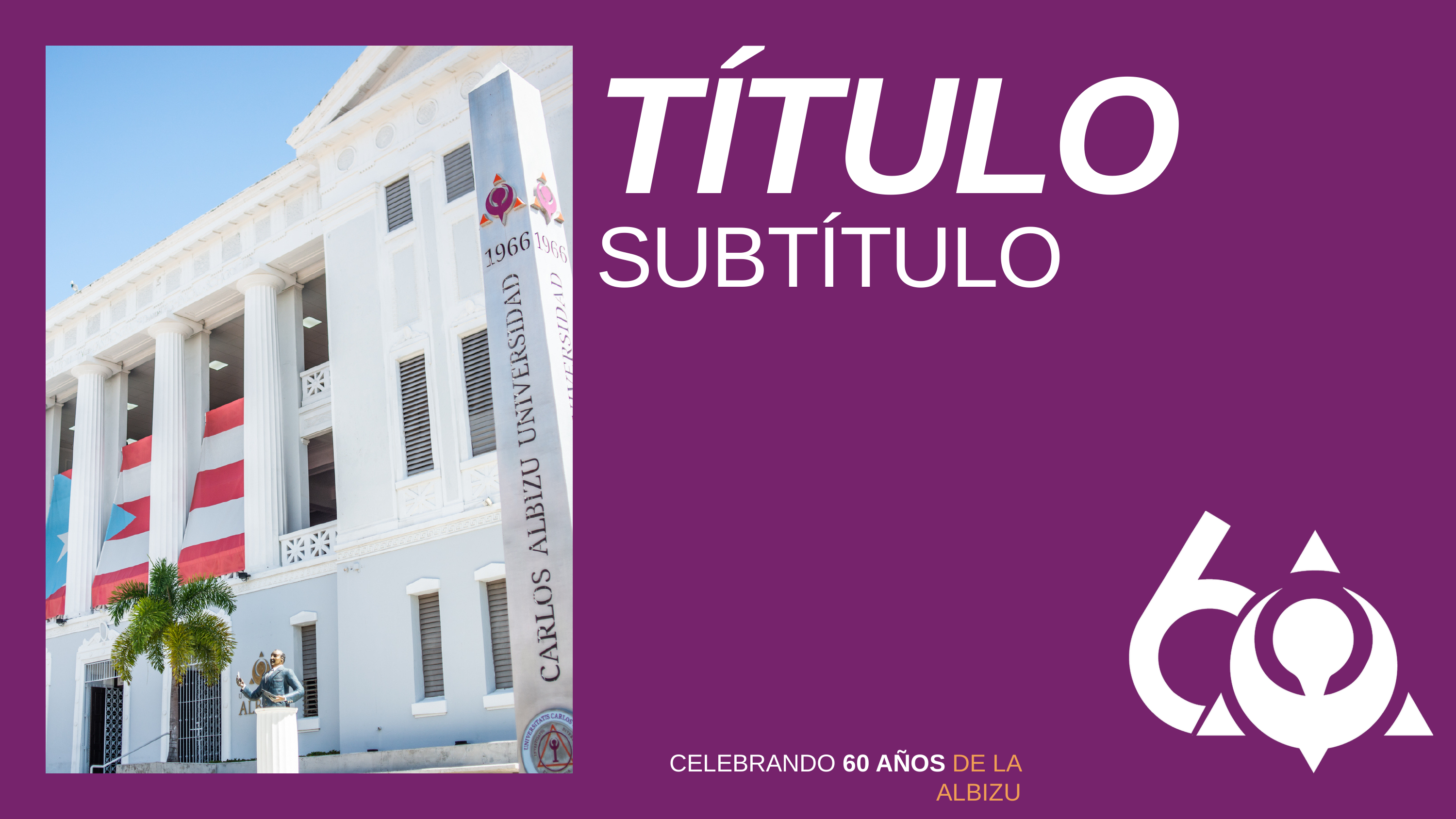

TÍTULO
SUBTÍTULO

CELEBRANDO 60 AÑOS DE LA ALBIZU